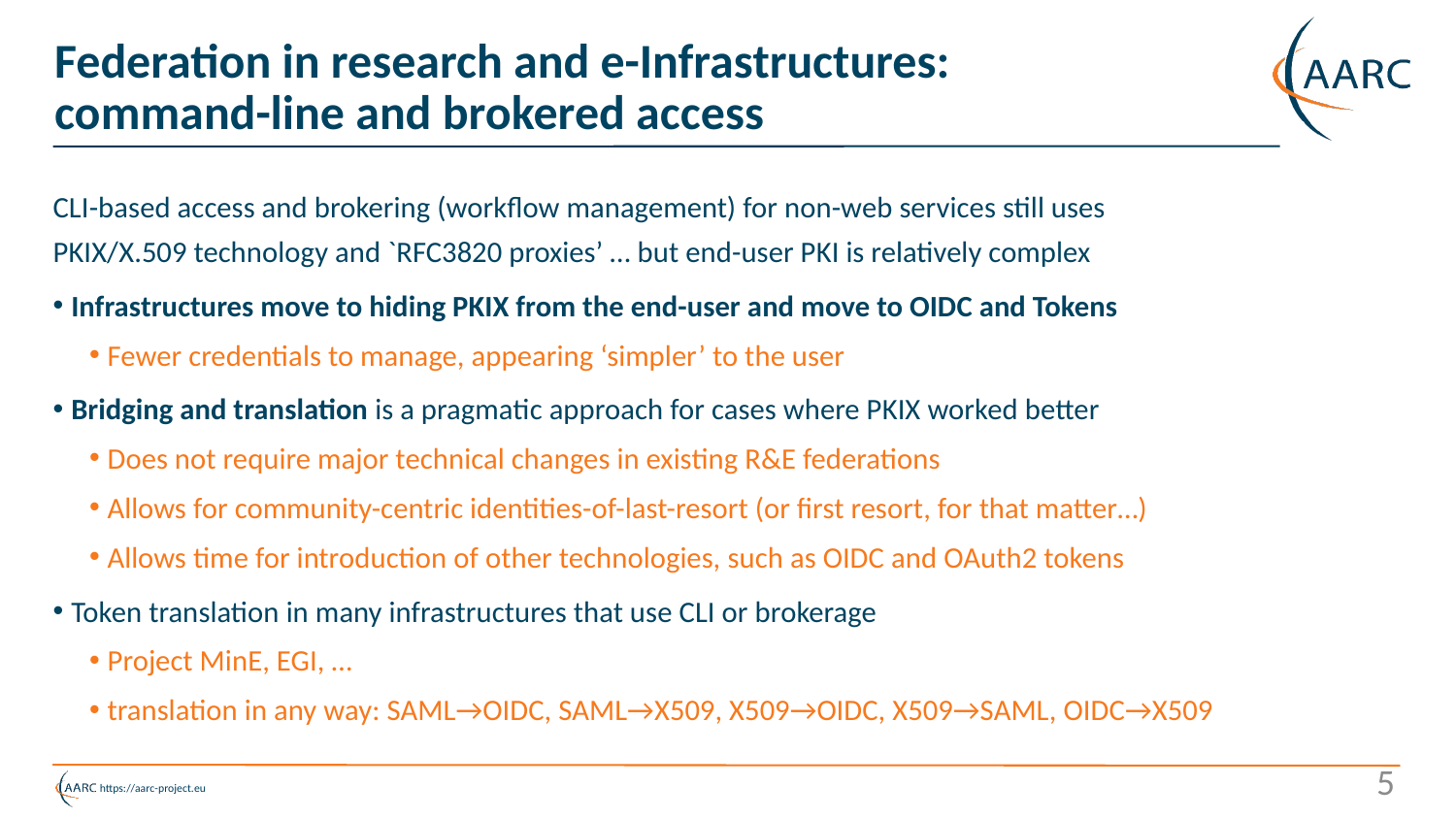

# Federation in research and e-Infrastructures: command-line and brokered access
CLI-based access and brokering (workflow management) for non-web services still uses
PKIX/X.509 technology and `RFC3820 proxies’ … but end-user PKI is relatively complex
Infrastructures move to hiding PKIX from the end-user and move to OIDC and Tokens
Fewer credentials to manage, appearing ‘simpler’ to the user
Bridging and translation is a pragmatic approach for cases where PKIX worked better
Does not require major technical changes in existing R&E federations
Allows for community-centric identities-of-last-resort (or first resort, for that matter…)
Allows time for introduction of other technologies, such as OIDC and OAuth2 tokens
Token translation in many infrastructures that use CLI or brokerage
Project MinE, EGI, …
translation in any way: SAML→OIDC, SAML→X509, X509→OIDC, X509→SAML, OIDC→X509
5